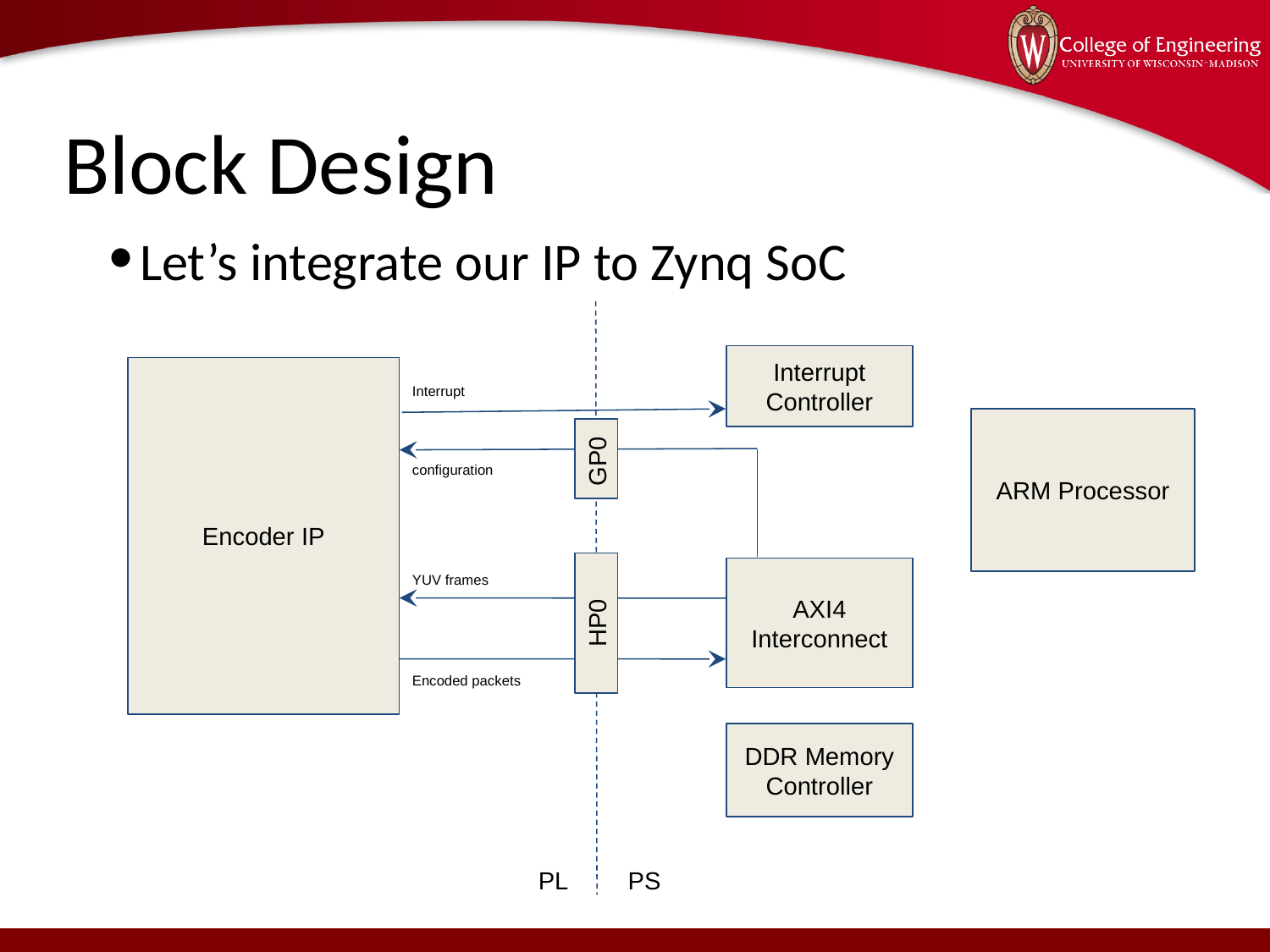

# Block Design
Let’s integrate our IP to Zynq SoC
Interrupt
Controller
Encoder IP
Interrupt
ARM Processor
GP0
configuration
YUV frames
AXI4 Interconnect
HP0
Encoded packets
DDR Memory Controller
PL
PS